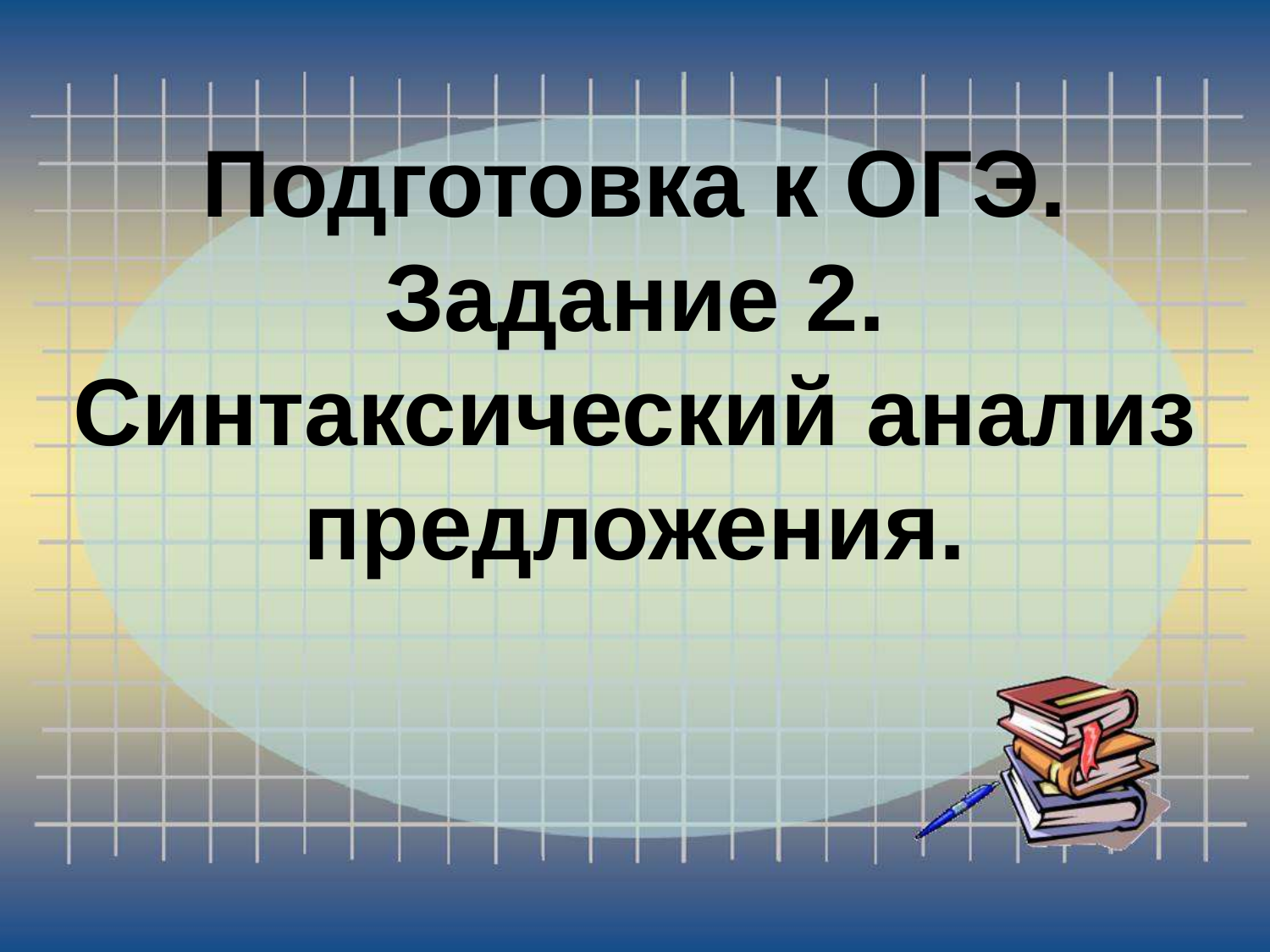

# Подготовка к ОГЭ. Задание 2. Синтаксический анализ предложения.